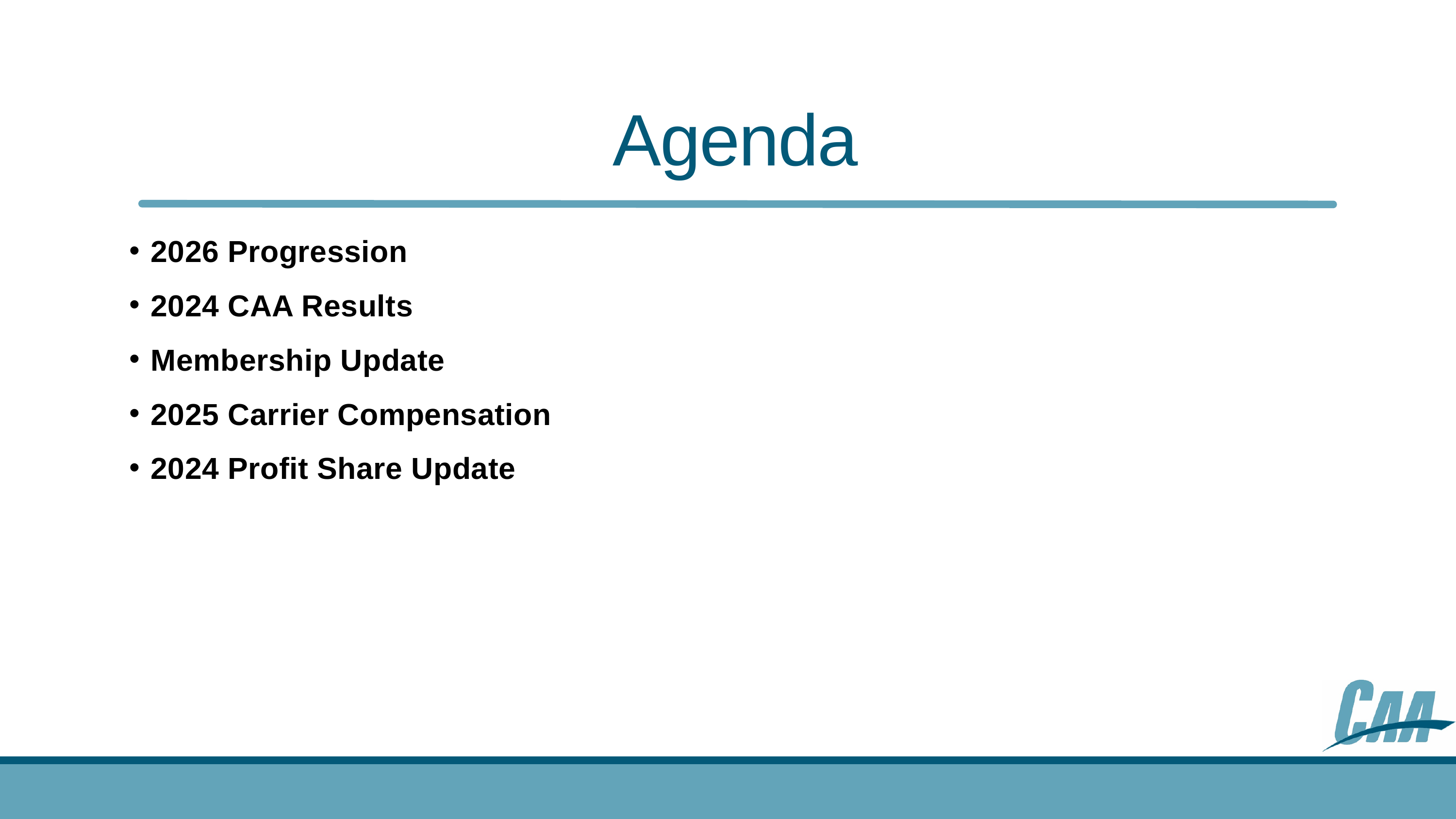

Agenda

2026 Progression
2024 CAA Results
Membership Update
2025 Carrier Compensation
2024 Profit Share Update